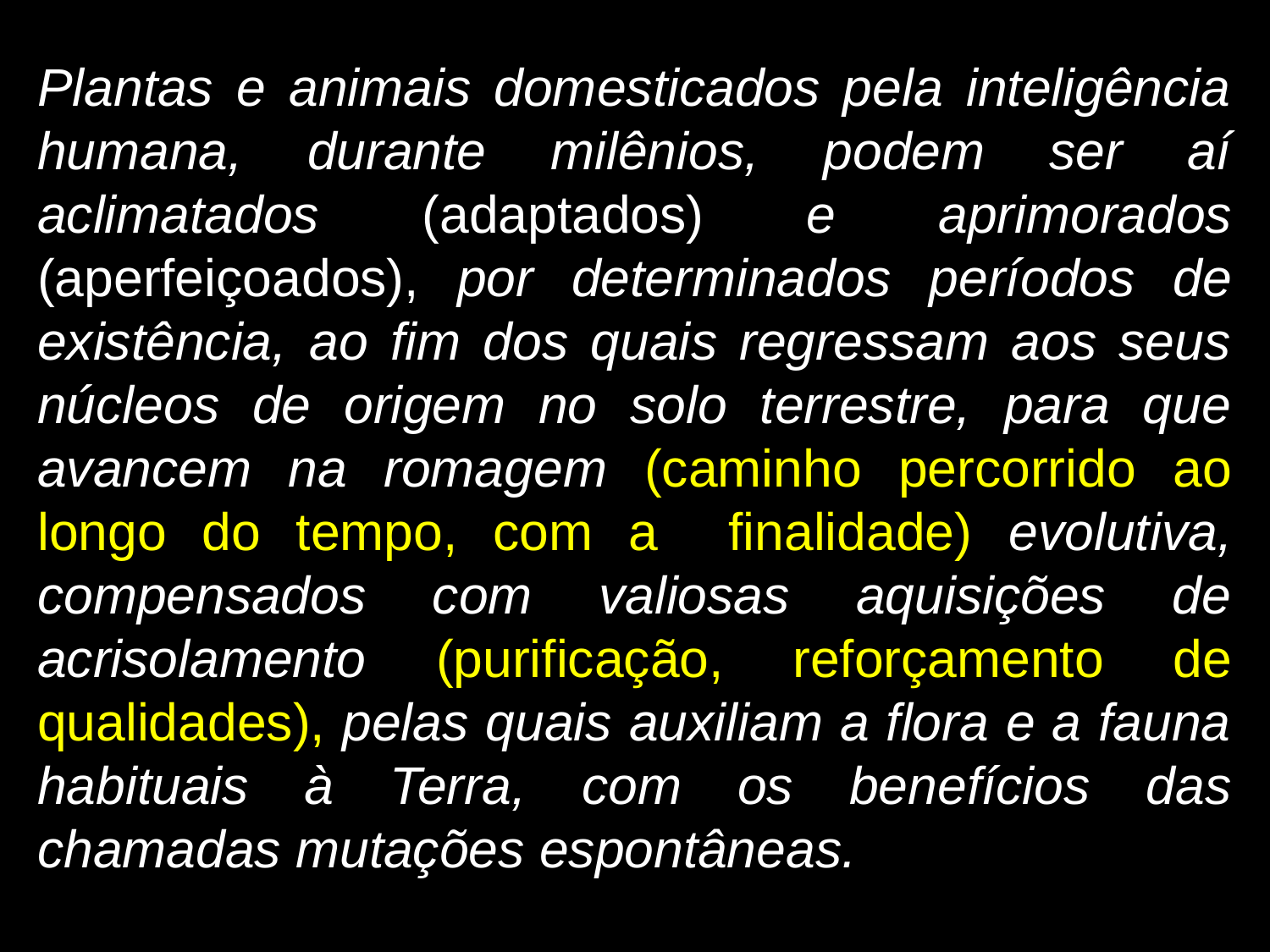

Plantas e animais domesticados pela inteligência humana, durante milênios, podem ser aí aclimatados (adaptados) e aprimorados (aperfeiçoados), por determinados períodos de existência, ao fim dos quais regressam aos seus núcleos de origem no solo terrestre, para que avancem na romagem (caminho percorrido ao longo do tempo, com a  finalidade) evolutiva, compensados com valiosas aquisições de acrisolamento (purificação, reforçamento de qualidades), pelas quais auxiliam a flora e a fauna habituais à Terra, com os benefícios das chamadas mutações espontâneas.